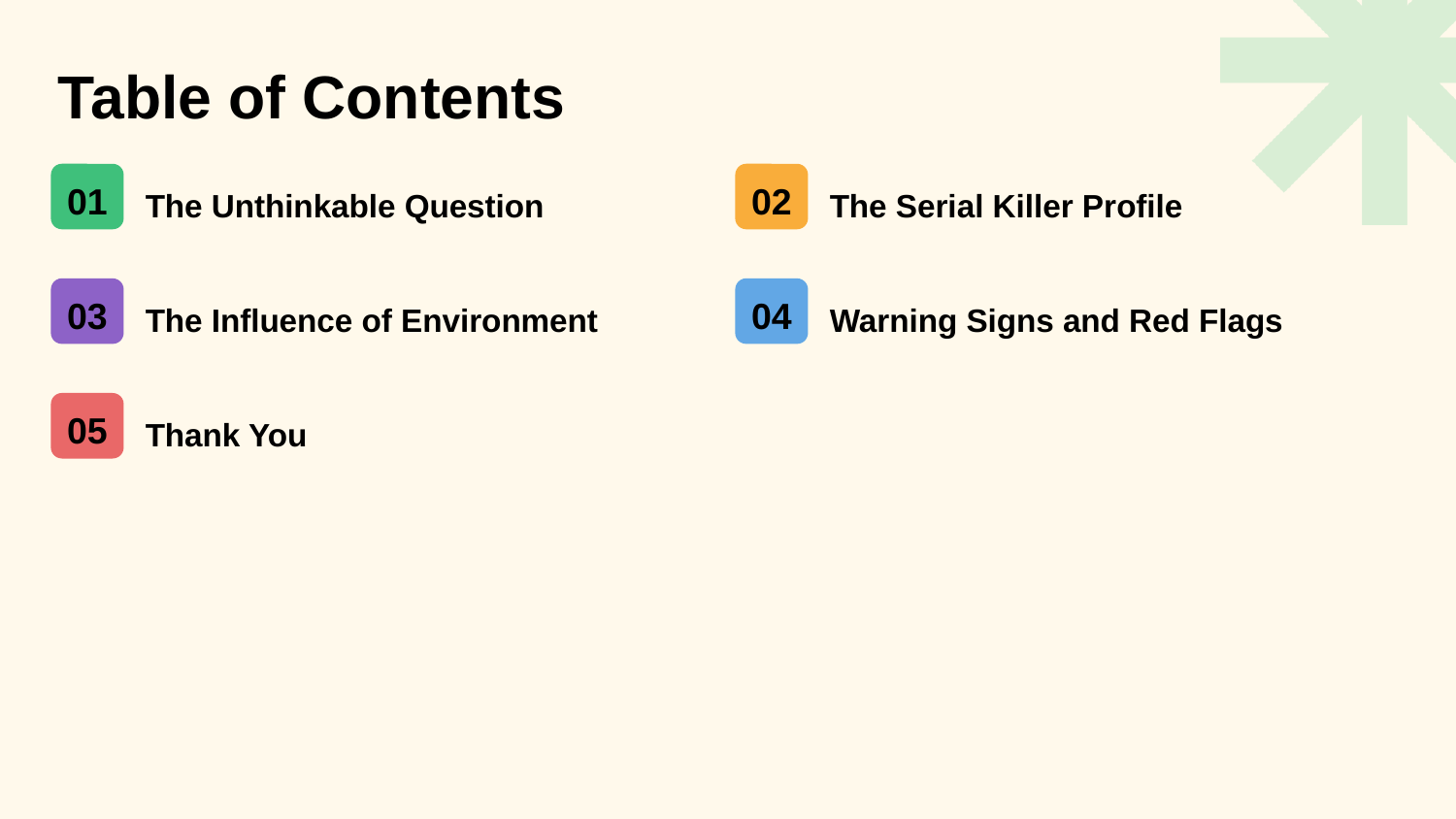

Table of Contents

01
The Unthinkable Question
02
The Serial Killer Profile

03
The Influence of Environment
04
Warning Signs and Red Flags

05
Thank You